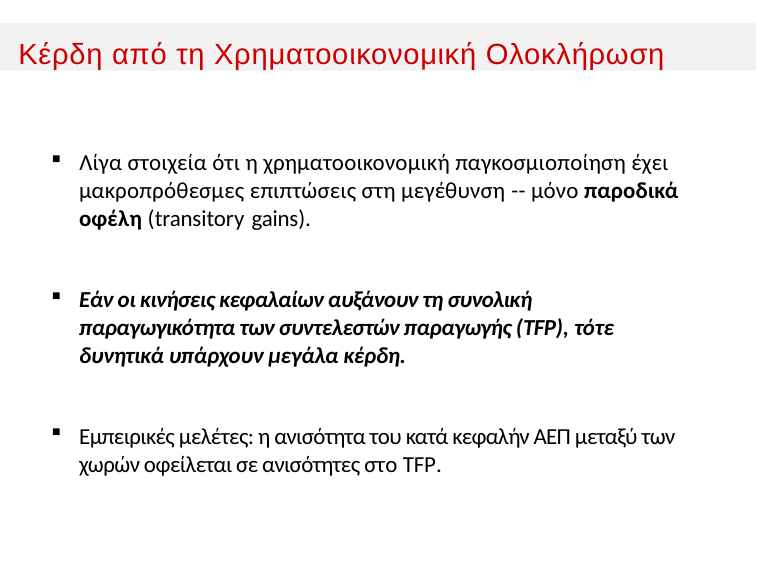

﻿Κέρδη από τη Χρηματοοικονομική Ολοκλήρωση
﻿Λίγα στοιχεία ότι η χρηματοοικονομική παγκοσμιοποίηση έχει μακροπρόθεσμες επιπτώσεις στη μεγέθυνση -- μόνο παροδικά οφέλη (transitory gains).

﻿Εάν οι κινήσεις κεφαλαίων αυξάνουν τη συνολική παραγωγικότητα των συντελεστών παραγωγής (TFP), ﻿τότε δυνητικά υπάρχουν μεγάλα κέρδη.

﻿Εμπειρικές μελέτες: η ανισότητα του κατά κεφαλήν ΑΕΠ μεταξύ των χωρών οφείλεται σε ανισότητες στo TFP.